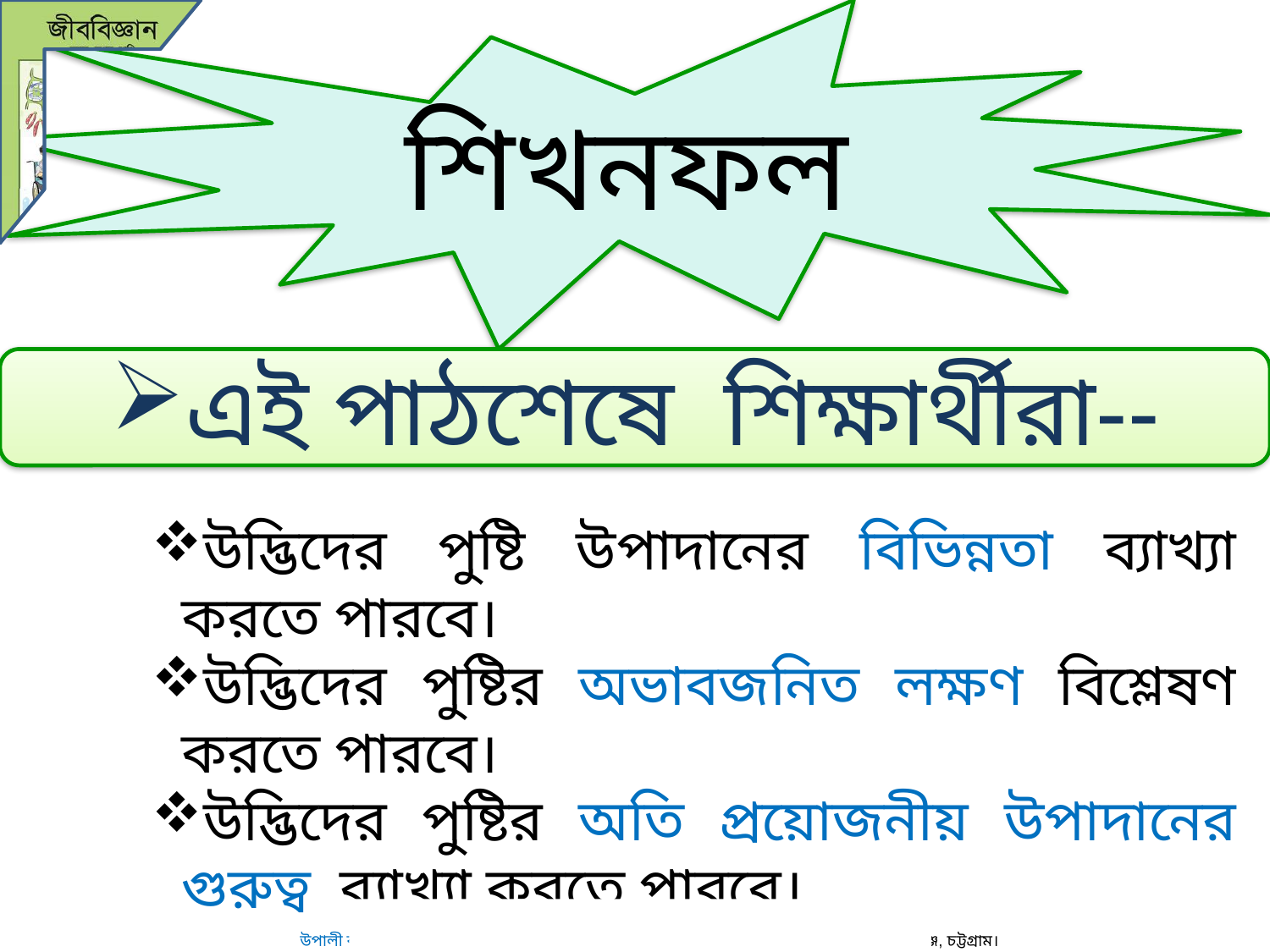

শিখনফল

এই পাঠশেষে  শিক্ষার্থীরা--
উদ্ভিদের পুষ্টি উপাদানের বিভিন্নতা ব্যাখ্যা করতে পারবে।
উদ্ভিদের পুষ্টির অভাবজনিত লক্ষণ বিশ্লেষণ করতে পারবে।
উদ্ভিদের পুষ্টির অতি প্রয়োজনীয় উপাদানের গুরুত্ব  ব্যাখ্যা করতে পারবে।